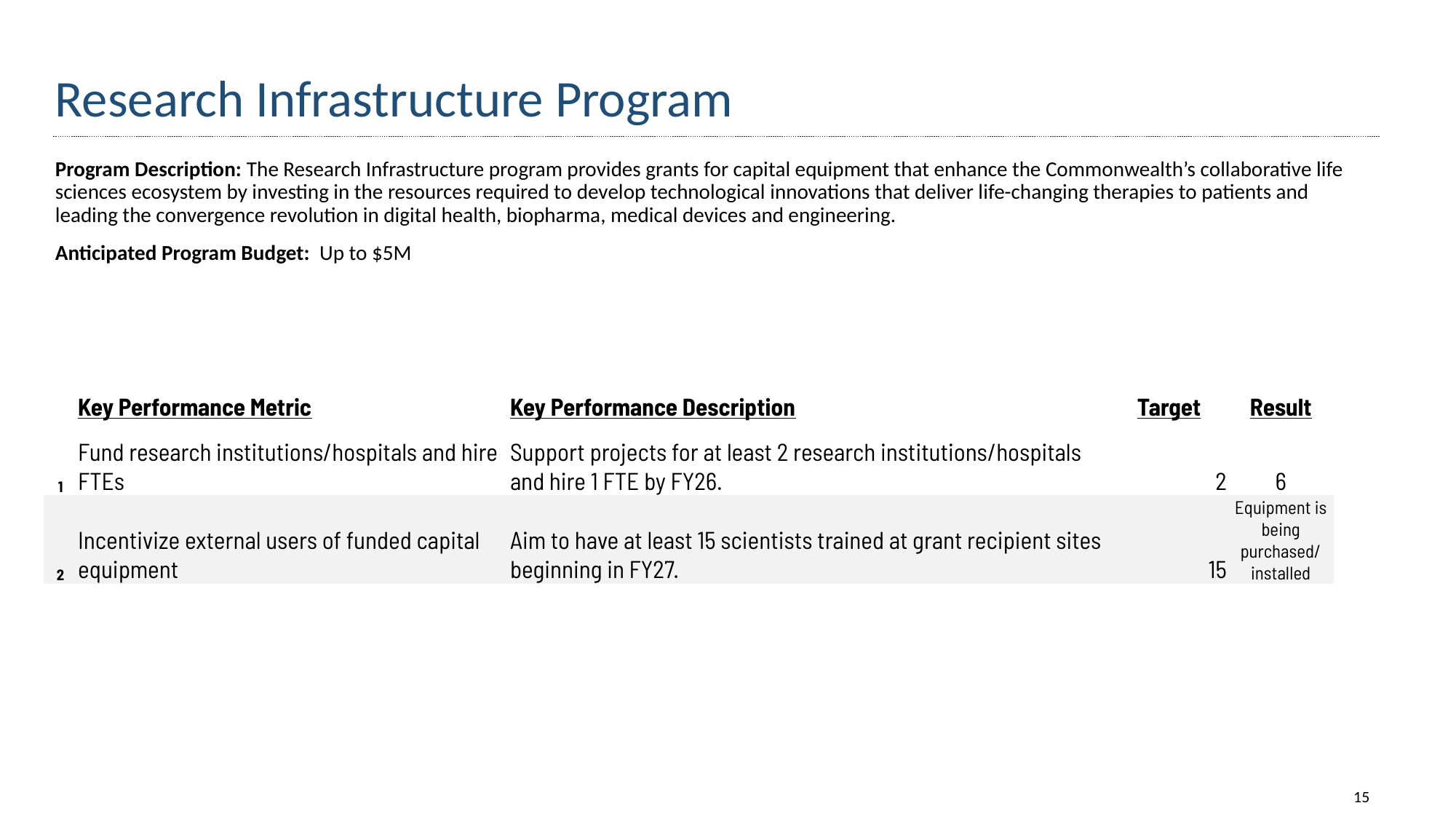

# Research Infrastructure Program
Program Description: The Research Infrastructure program provides grants for capital equipment that enhance the Commonwealth’s collaborative life sciences ecosystem by investing in the resources required to develop technological innovations that deliver life-changing therapies to patients and leading the convergence revolution in digital health, biopharma, medical devices and engineering.
Anticipated Program Budget:  Up to $5M

|  | Key Performance Metric | Key Performance Description | Target | Result |
| --- | --- | --- | --- | --- |
| 1 | Fund research institutions/hospitals and hire FTEs | Support projects for at least 2 research institutions/hospitals and hire 1 FTE by FY26. | 2 | 6 |
| 2 | Incentivize external users of funded capital equipment | Aim to have at least 15 scientists trained at grant recipient sites beginning in FY27. | 15 | Equipment is being purchased/ installed |